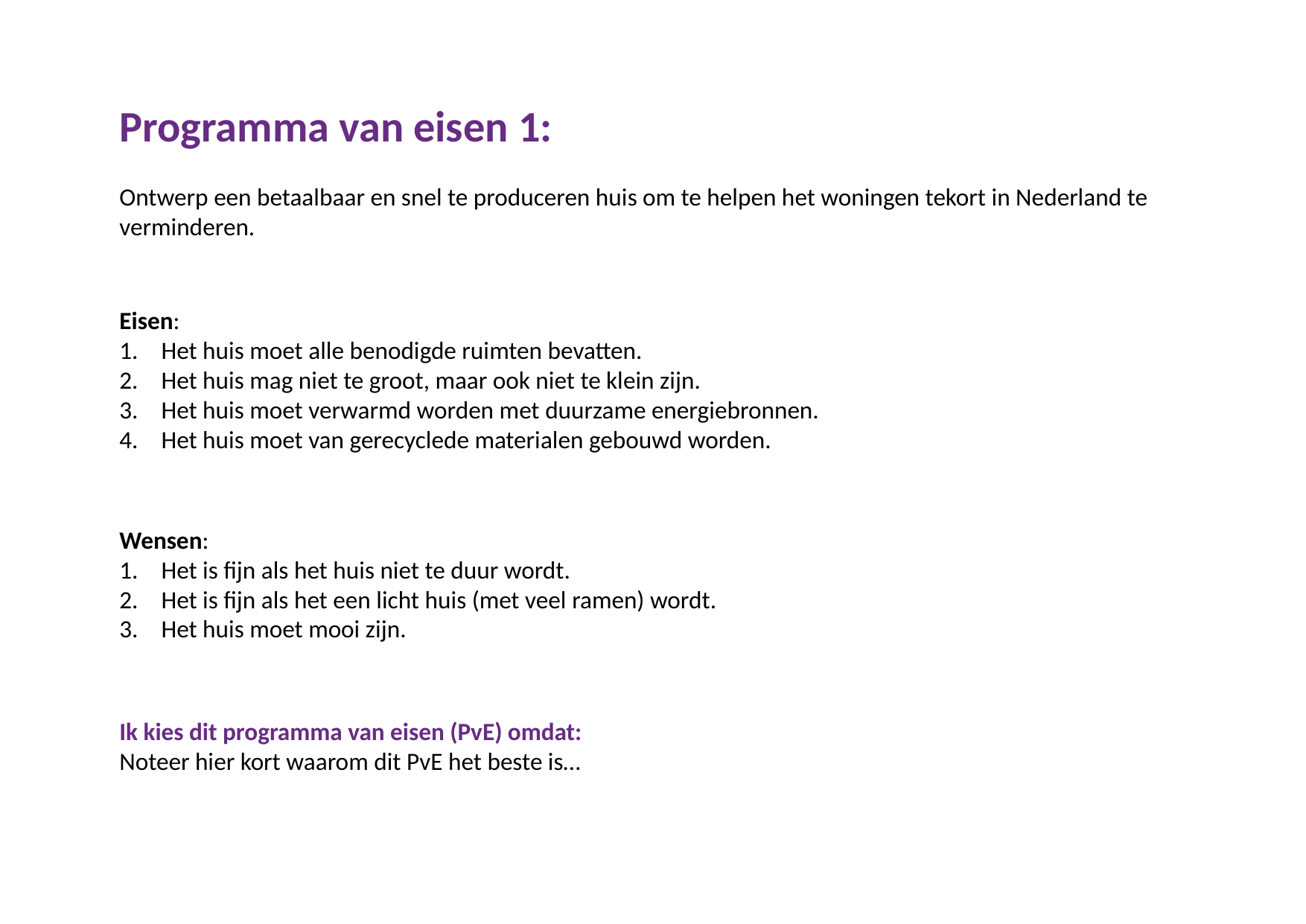

Programma van eisen 1:
Ontwerp een betaalbaar en snel te produceren huis om te helpen het woningen tekort in Nederland te verminderen.
Eisen:
Het huis moet alle benodigde ruimten bevatten.
Het huis mag niet te groot, maar ook niet te klein zijn.
Het huis moet verwarmd worden met duurzame energiebronnen.
Het huis moet van gerecyclede materialen gebouwd worden.

Wensen:
Het is fijn als het huis niet te duur wordt.
Het is fijn als het een licht huis (met veel ramen) wordt.
Het huis moet mooi zijn.

Ik kies dit programma van eisen (PvE) omdat:
Noteer hier kort waarom dit PvE het beste is…